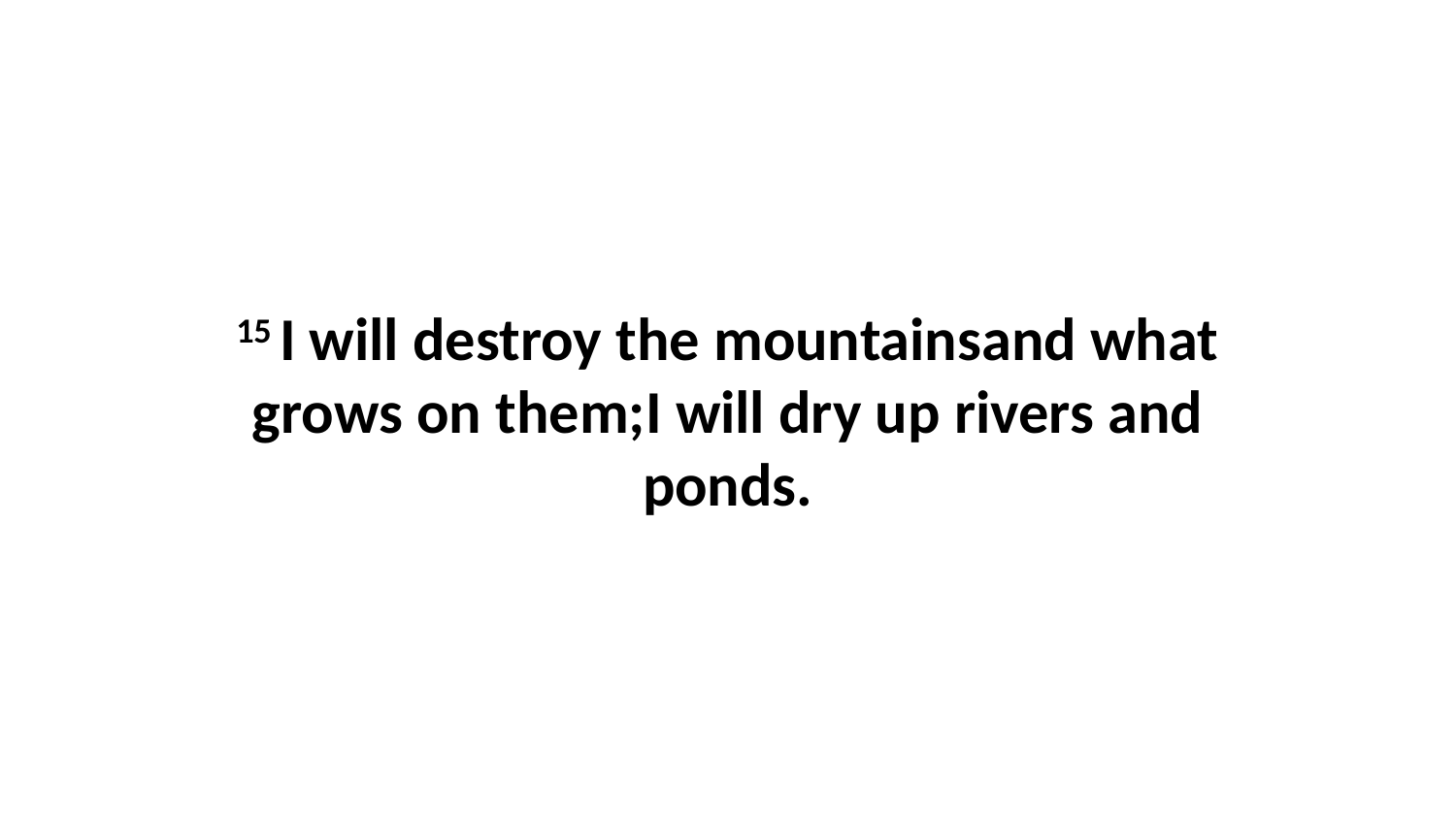

15 I will destroy the mountainsand what grows on them;I will dry up rivers and ponds.